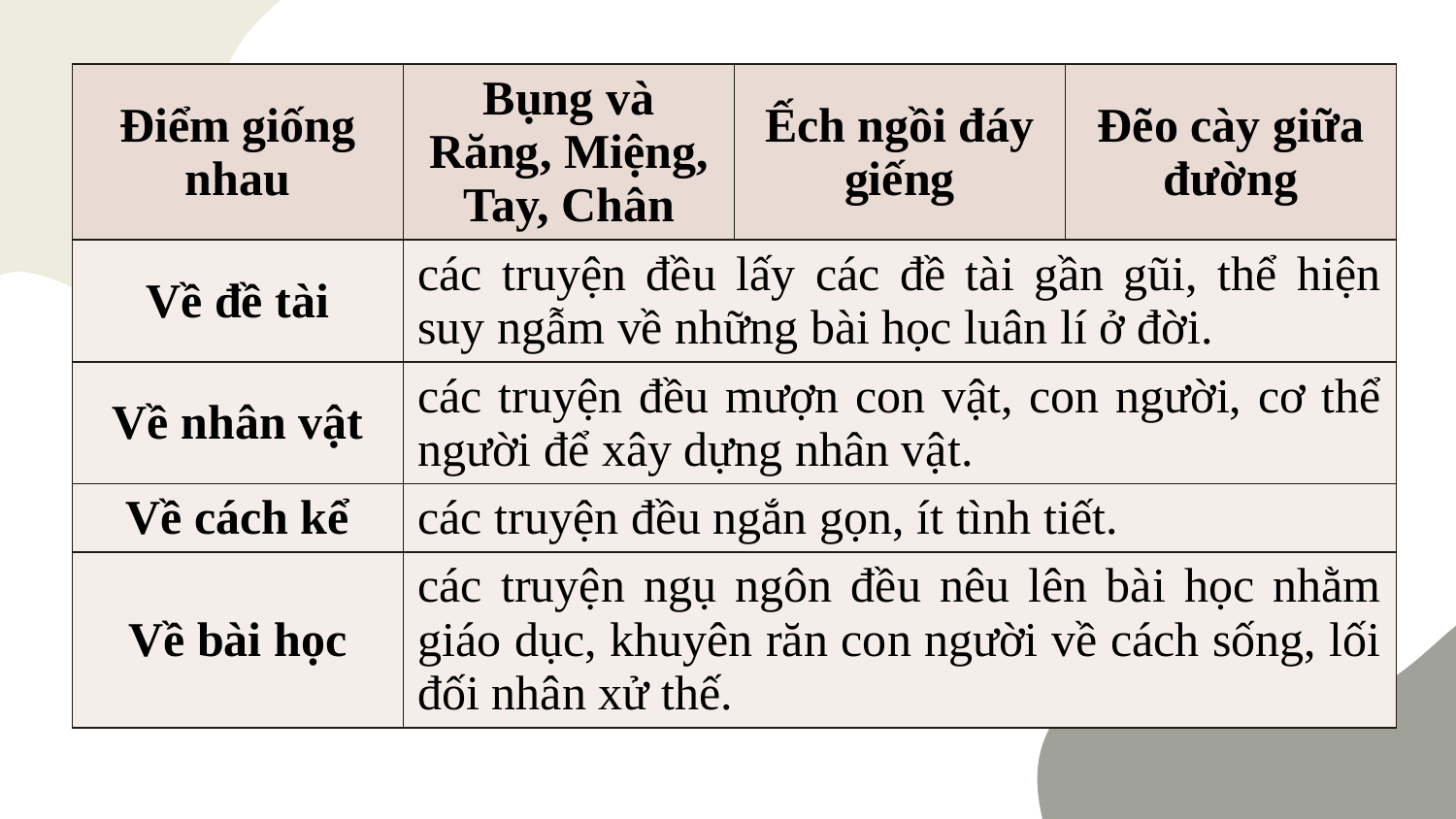

| Điểm giống nhau | Bụng và Răng, Miệng, Tay, Chân | Ếch ngồi đáy giếng | Đẽo cày giữa đường |
| --- | --- | --- | --- |
| Về đề tài | các truyện đều lấy các đề tài gần gũi, thể hiện suy ngẫm về những bài học luân lí ở đời. |  |  |
| Về nhân vật | các truyện đều mượn con vật, con người, cơ thể người để xây dựng nhân vật. |  |  |
| Về cách kể | các truyện đều ngắn gọn, ít tình tiết. |  |  |
| Về bài học | các truyện ngụ ngôn đều nêu lên bài học nhằm giáo dục, khuyên răn con người về cách sống, lối đối nhân xử thế. |  |  |